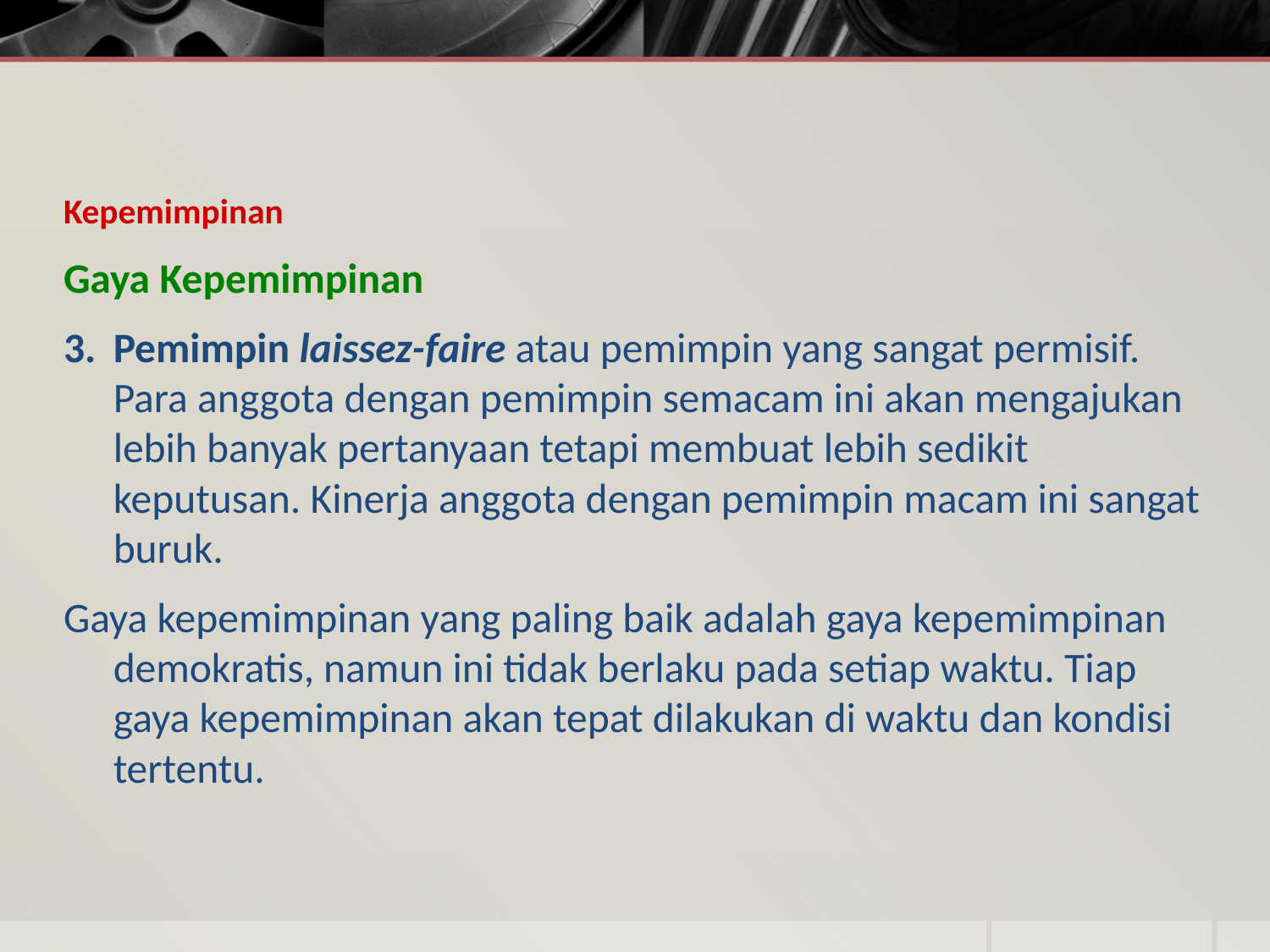

Kepemimpinan
Gaya Kepemimpinan
Pemimpin laissez-faire atau pemimpin yang sangat permisif. Para anggota dengan pemimpin semacam ini akan mengajukan lebih banyak pertanyaan tetapi membuat lebih sedikit keputusan. Kinerja anggota dengan pemimpin macam ini sangat buruk.
Gaya kepemimpinan yang paling baik adalah gaya kepemimpinan demokratis, namun ini tidak berlaku pada setiap waktu. Tiap gaya kepemimpinan akan tepat dilakukan di waktu dan kondisi tertentu.